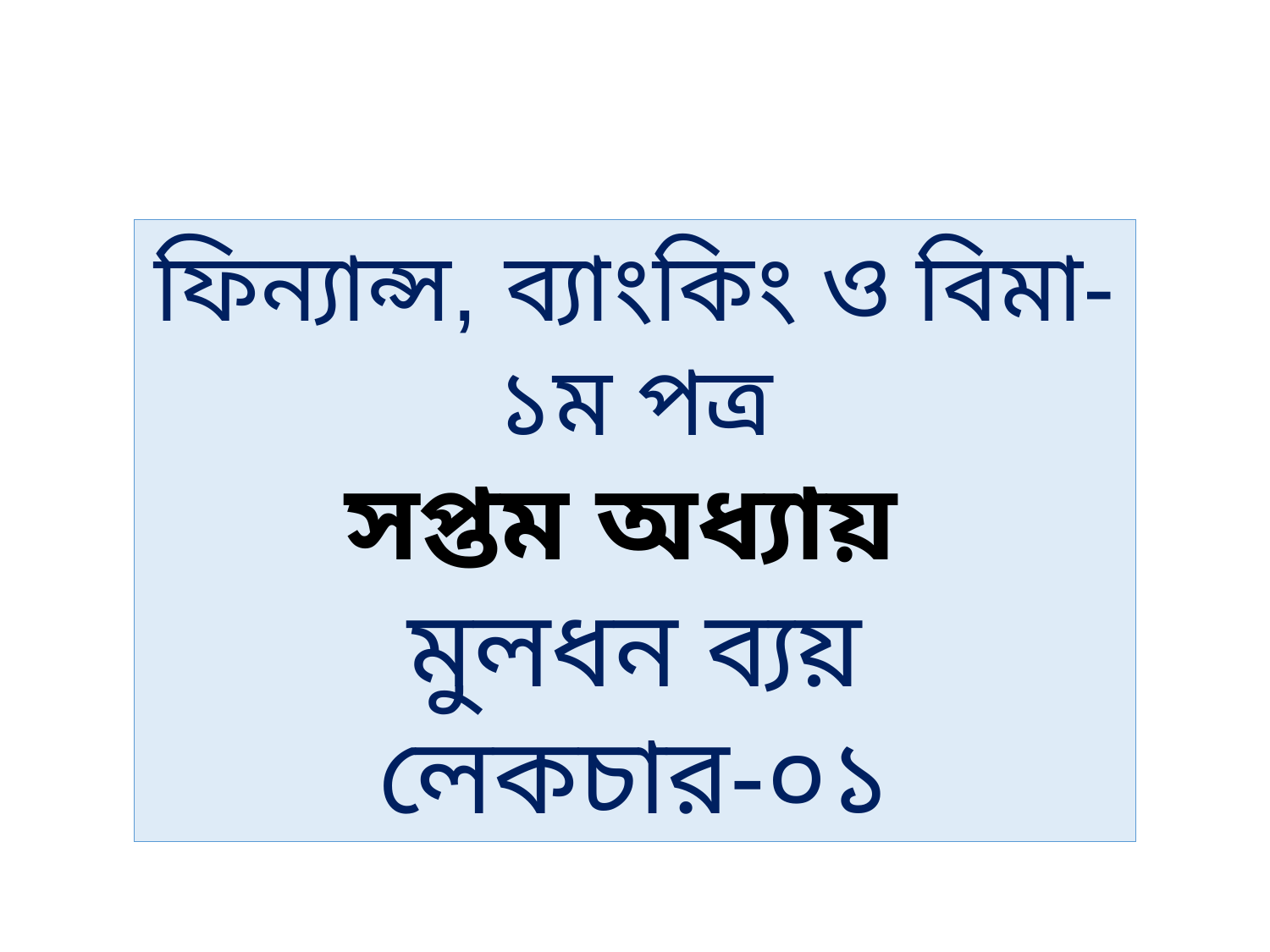

ফিন্যান্স, ব্যাংকিং ও বিমা-১ম পত্র
সপ্তম অধ্যায়
মুলধন ব্যয়
লেকচার-০১